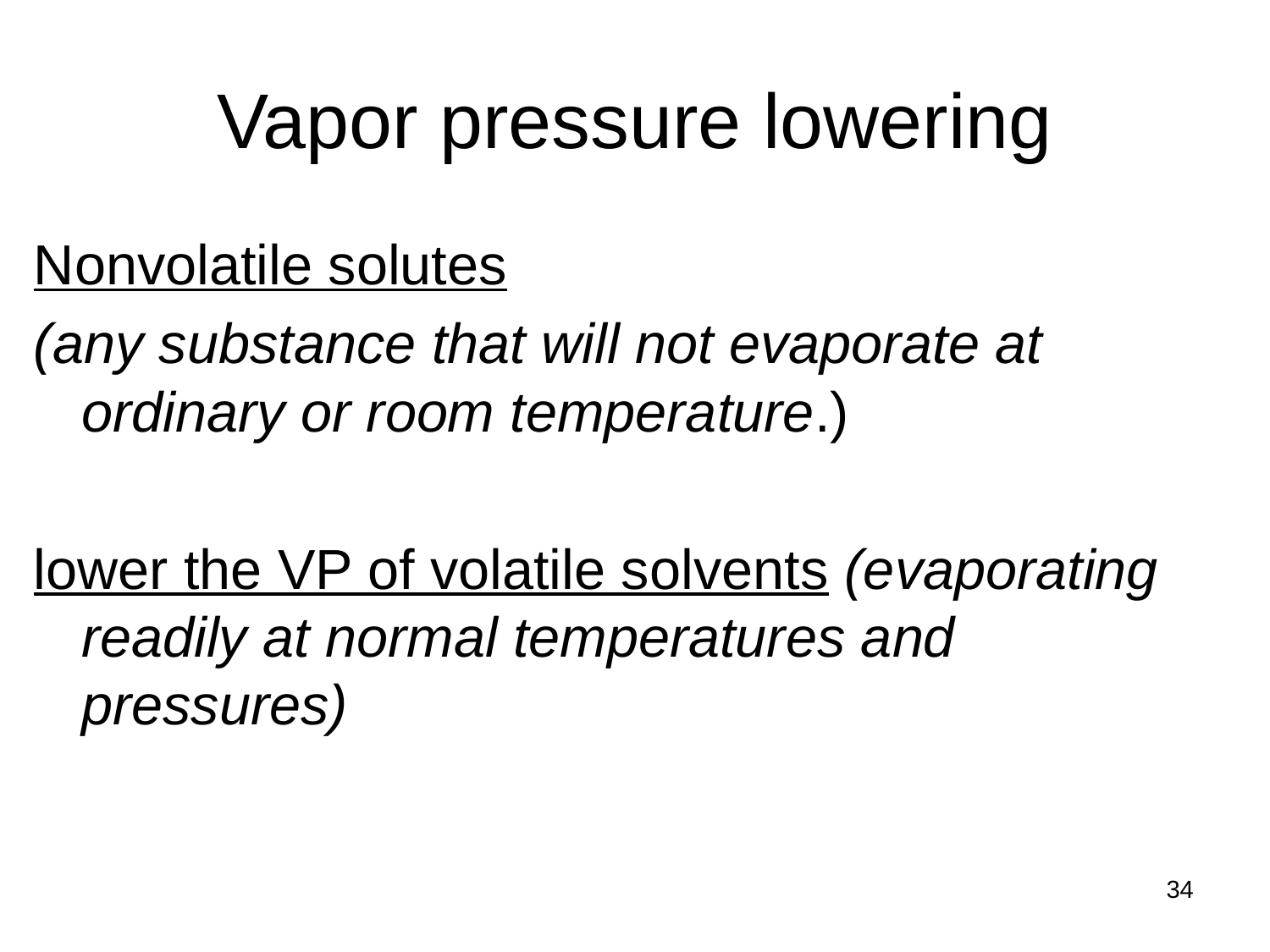

# Vapor pressure lowering
Nonvolatile solutes
(any substance that will not evaporate at ordinary or room temperature.)

lower the VP of volatile solvents (evaporating readily at normal temperatures and pressures)
34